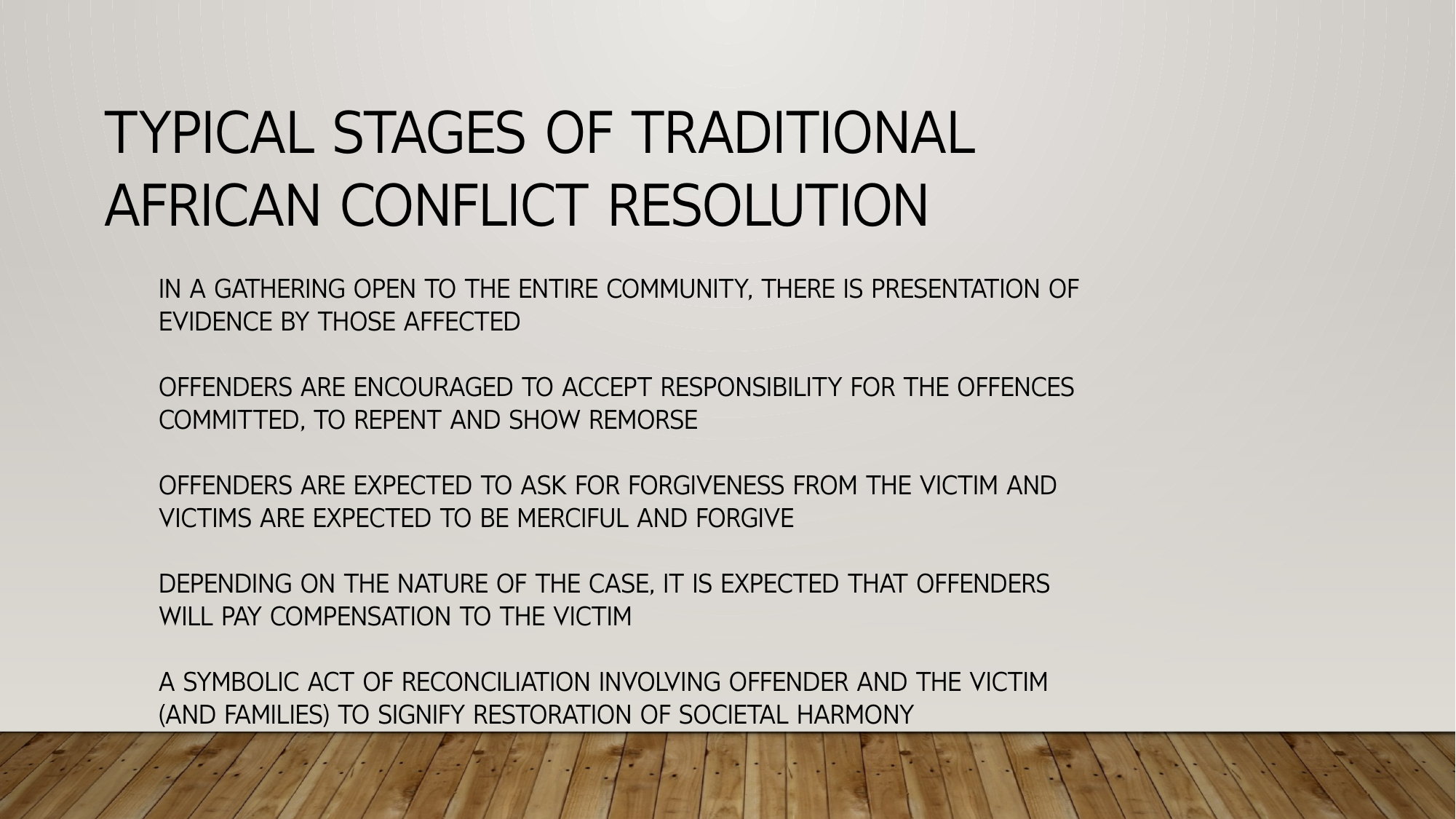

TYPICAL STAGES OF TRADITIONAL AFRICAN CONFLICT RESOLUTION

IN A GATHERING OPEN TO THE ENTIRE COMMUNITY, THERE IS PRESENTATION OF EVIDENCE BY THOSE AFFECTED

OFFENDERS ARE ENCOURAGED TO ACCEPT RESPONSIBILITY FOR THE OFFENCES COMMITTED, TO REPENT AND SHOW REMORSE

OFFENDERS ARE EXPECTED TO ASK FOR FORGIVENESS FROM THE VICTIM AND VICTIMS ARE EXPECTED TO BE MERCIFUL AND FORGIVE

DEPENDING ON THE NATURE OF THE CASE, IT IS EXPECTED THAT OFFENDERS WILL PAY COMPENSATION TO THE VICTIM

A SYMBOLIC ACT OF RECONCILIATION INVOLVING OFFENDER AND THE VICTIM (AND FAMILIES) TO SIGNIFY RESTORATION OF SOCIETAL HARMONY